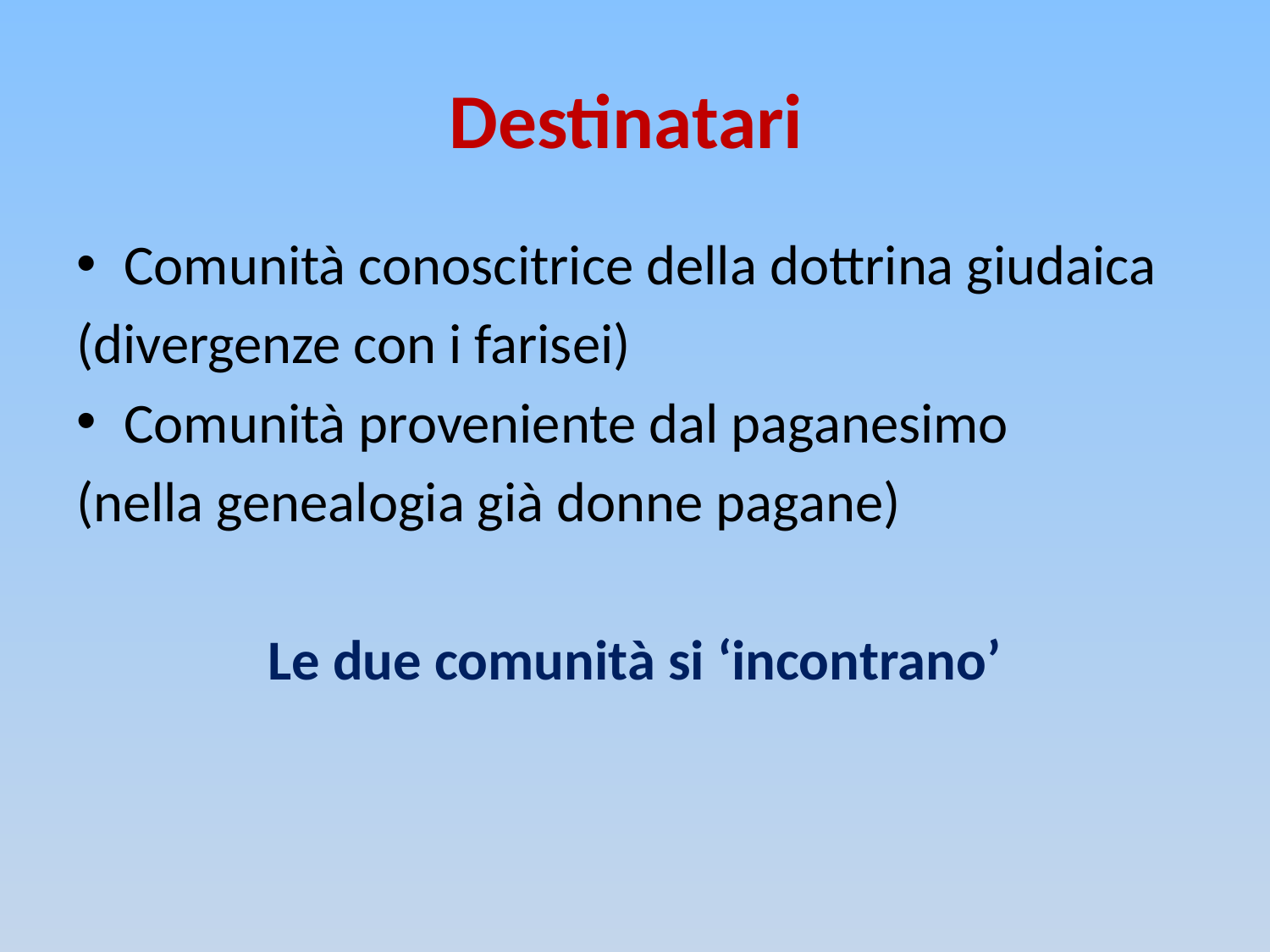

# Destinatari
Comunità conoscitrice della dottrina giudaica
(divergenze con i farisei)
Comunità proveniente dal paganesimo
(nella genealogia già donne pagane)

Le due comunità si ‘incontrano’